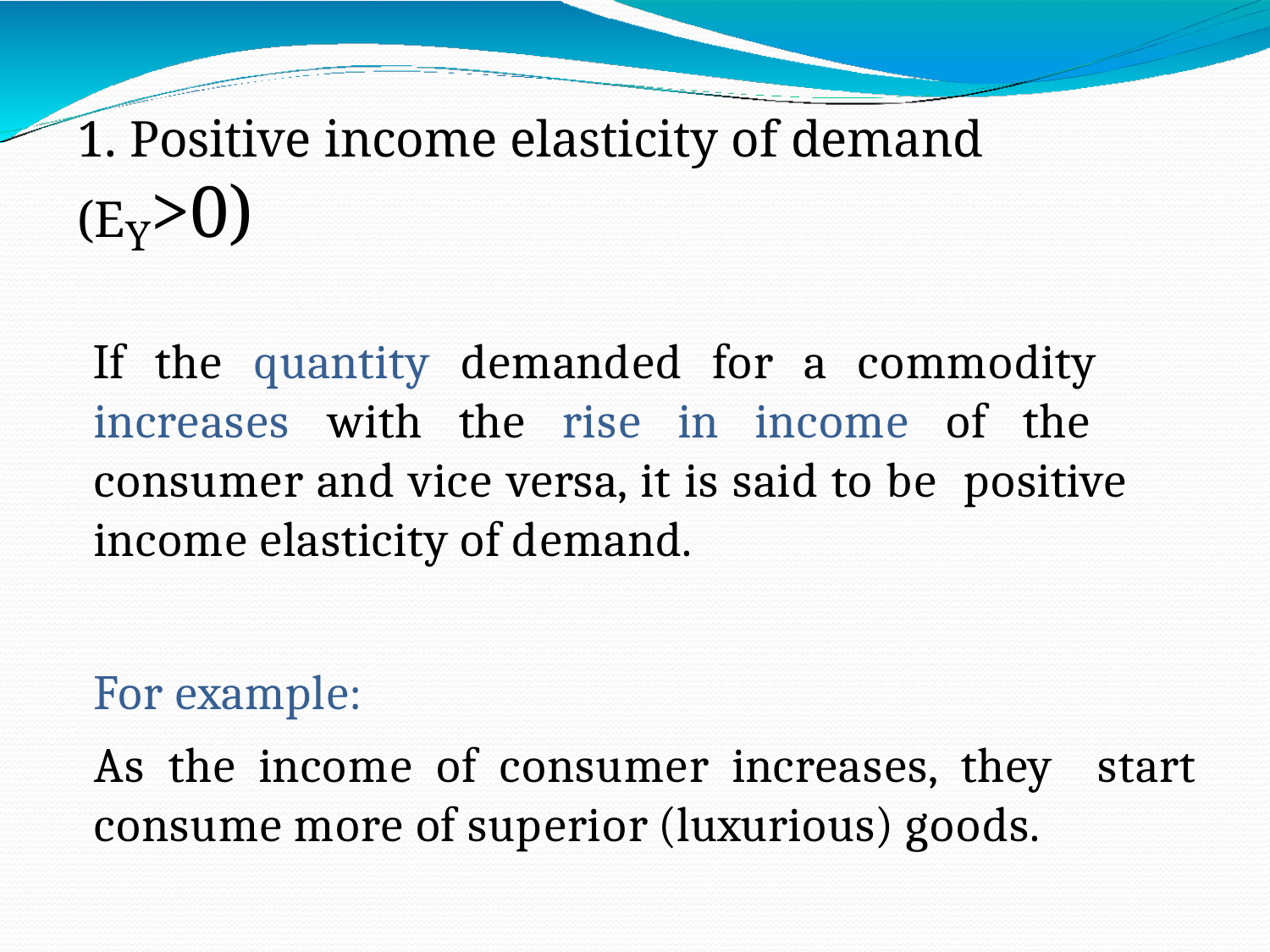

# 1. Positive income elasticity of demand  (EY>0)
If the quantity demanded for a commodity  increases with the rise in income of the  consumer and vice versa, it is said to be  positive income elasticity of demand.

For example:
As the income of consumer increases, they  start consume more of superior (luxurious) goods.